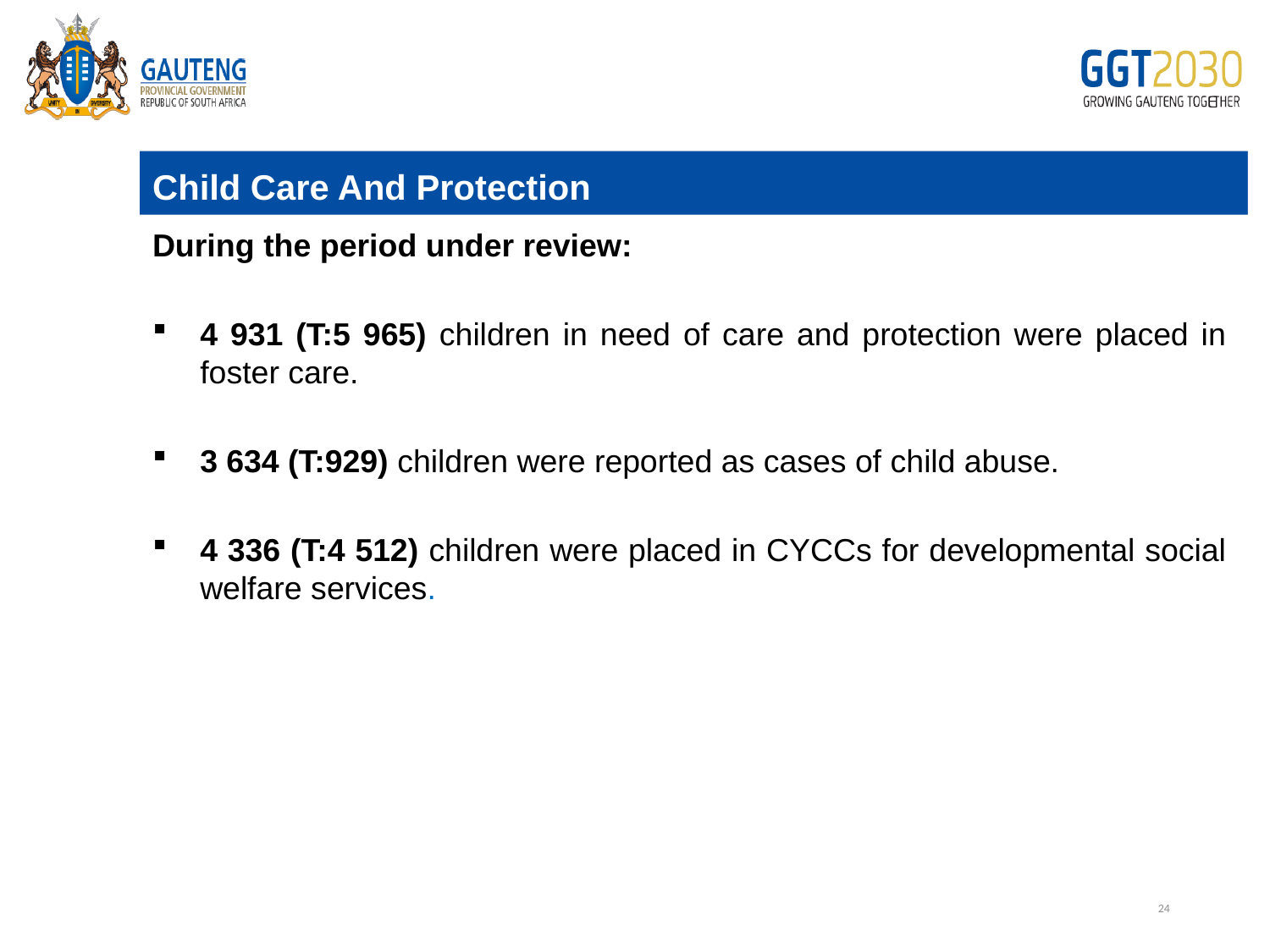

Child Care And Protection
During the period under review:

4 931 (T:5 965) children in need of care and protection were placed in foster care.

3 634 (T:929) children were reported as cases of child abuse.

4 336 (T:4 512) children were placed in CYCCs for developmental social welfare services.

# Edit
24